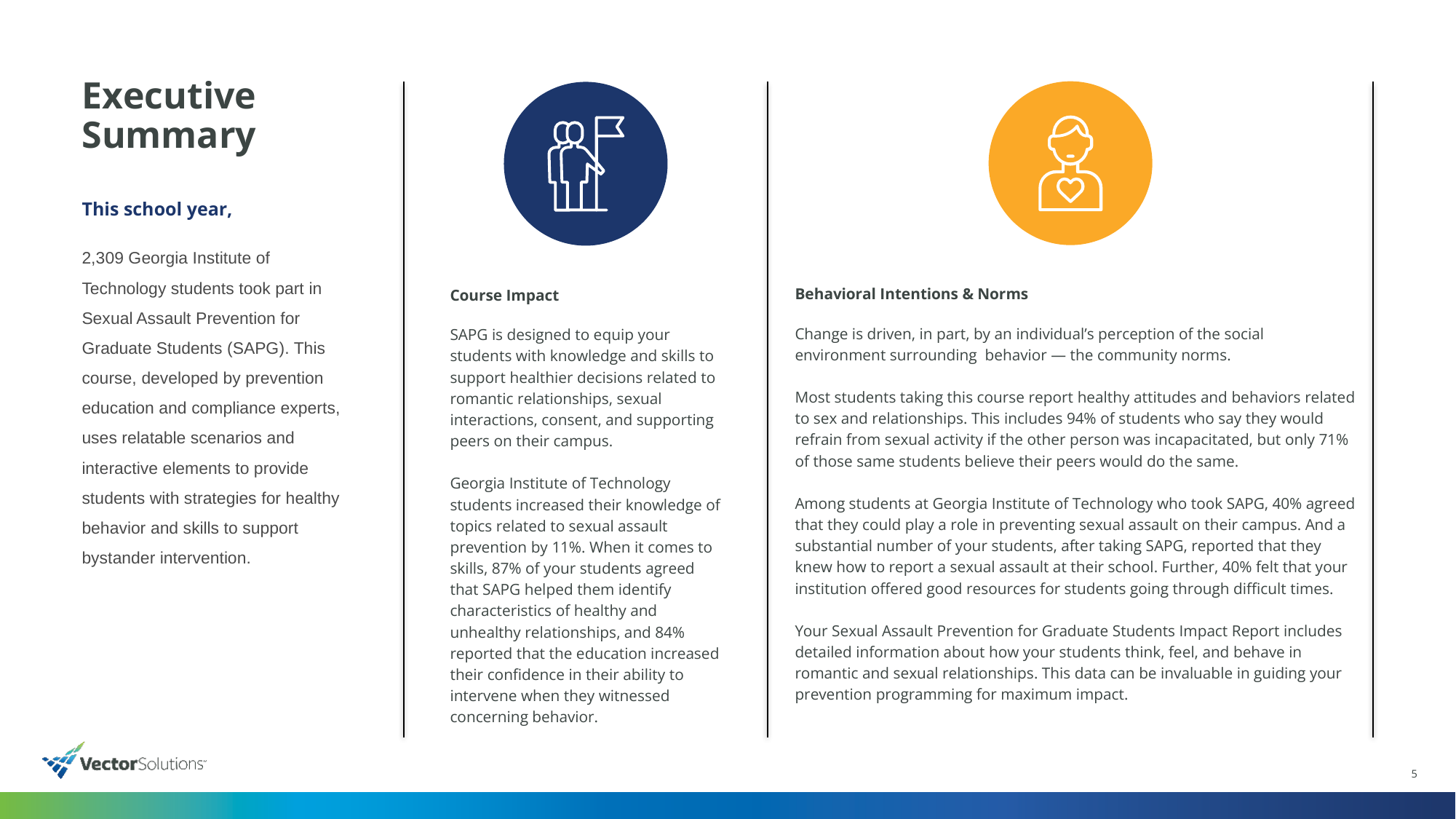

# Executive Summary

This school year,
2,309 Georgia Institute of Technology students took part in Sexual Assault Prevention for Graduate Students (SAPG). This course, developed by prevention education and compliance experts, uses relatable scenarios and interactive elements to provide students with strategies for healthy behavior and skills to support bystander intervention.
Behavioral Intentions & Norms
Change is driven, in part, by an individual’s perception of the social environment surrounding  behavior — the community norms.
Most students taking this course report healthy attitudes and behaviors related to sex and relationships. This includes 94% of students who say they would refrain from sexual activity if the other person was incapacitated, but only 71% of those same students believe their peers would do the same.
Among students at Georgia Institute of Technology who took SAPG, 40% agreed that they could play a role in preventing sexual assault on their campus. And a substantial number of your students, after taking SAPG, reported that they knew how to report a sexual assault at their school. Further, 40% felt that your institution offered good resources for students going through difficult times.
Your Sexual Assault Prevention for Graduate Students Impact Report includes detailed information about how your students think, feel, and behave in romantic and sexual relationships. This data can be invaluable in guiding your prevention programming for maximum impact.
Course Impact
SAPG is designed to equip your students with knowledge and skills to support healthier decisions related to romantic relationships, sexual interactions, consent, and supporting peers on their campus.
Georgia Institute of Technology students increased their knowledge of topics related to sexual assault prevention by 11%. When it comes to skills, 87% of your students agreed that SAPG helped them identify characteristics of healthy and unhealthy relationships, and 84% reported that the education increased their confidence in their ability to intervene when they witnessed concerning behavior.
5